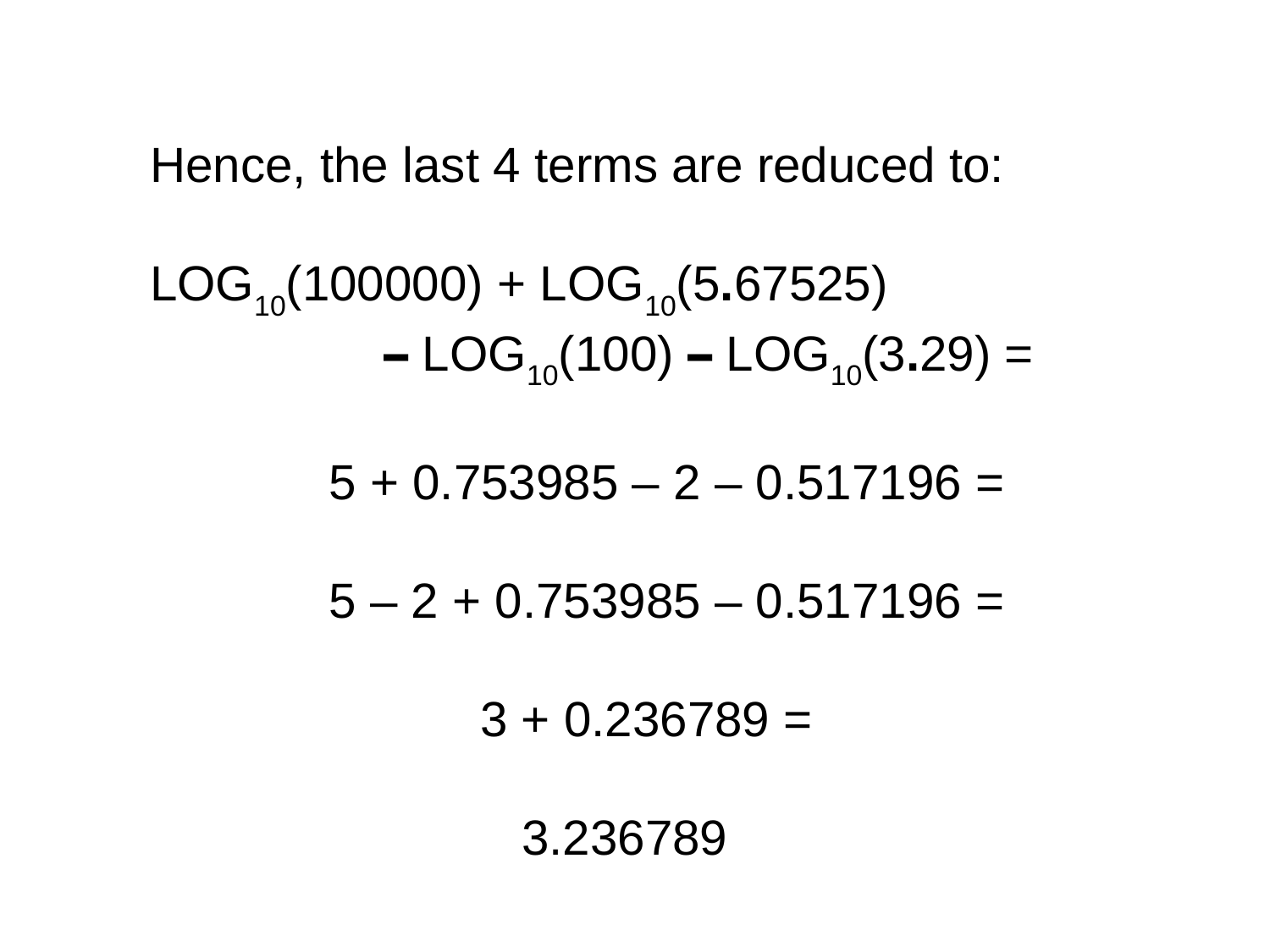

Hence, the last 4 terms are reduced to:

LOG10(100000) + LOG10(5.67525)
                 – LOG10(100) – LOG10(3.29) =

             5 + 0.753985 – 2 – 0.517196 =

             5 – 2 + 0.753985 – 0.517196 =

                        3 + 0.236789 =

                           3.236789